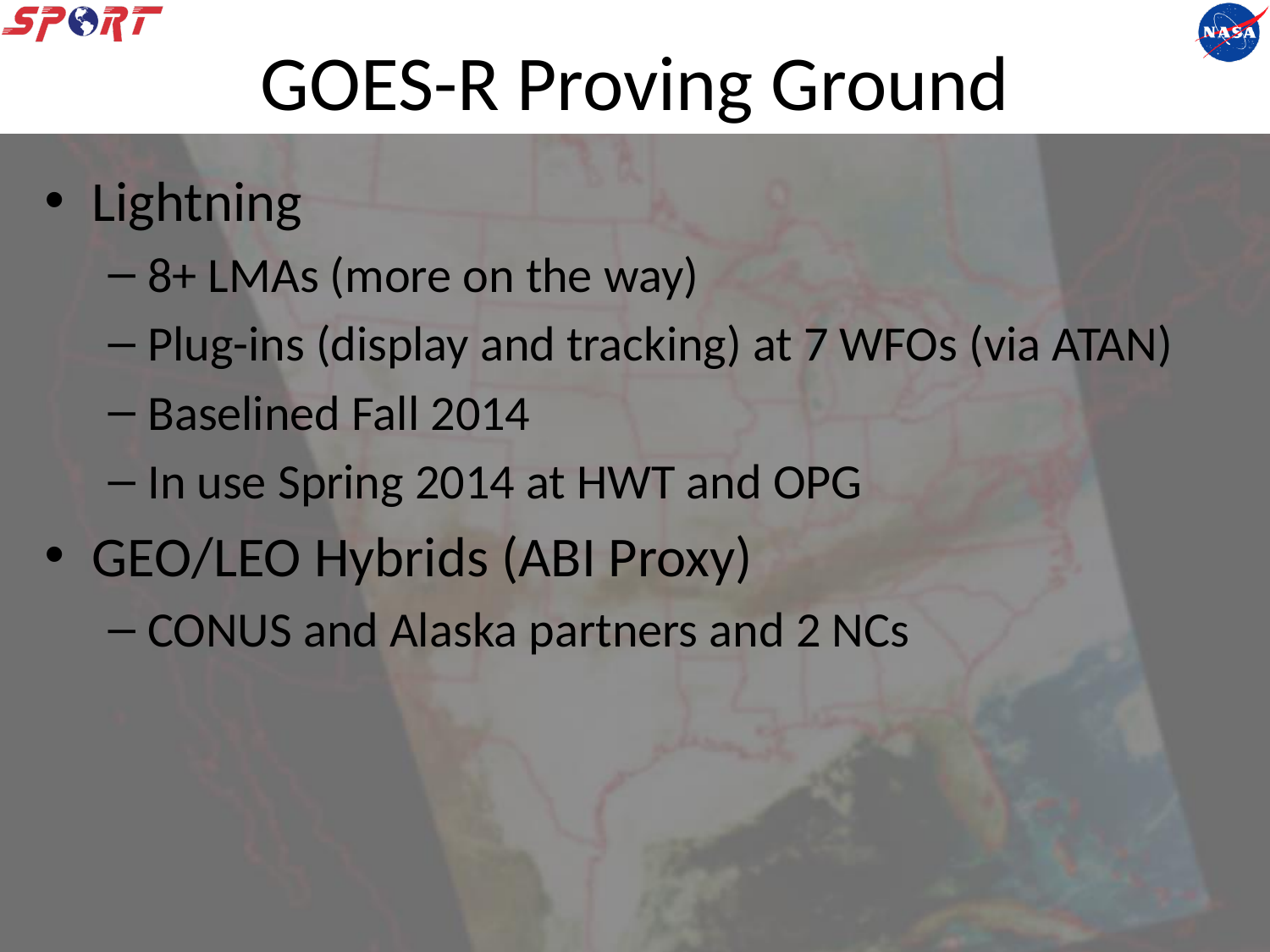

# GOES-R Proving Ground
Lightning
8+ LMAs (more on the way)
Plug-ins (display and tracking) at 7 WFOs (via ATAN)
Baselined Fall 2014
In use Spring 2014 at HWT and OPG
GEO/LEO Hybrids (ABI Proxy)
CONUS and Alaska partners and 2 NCs